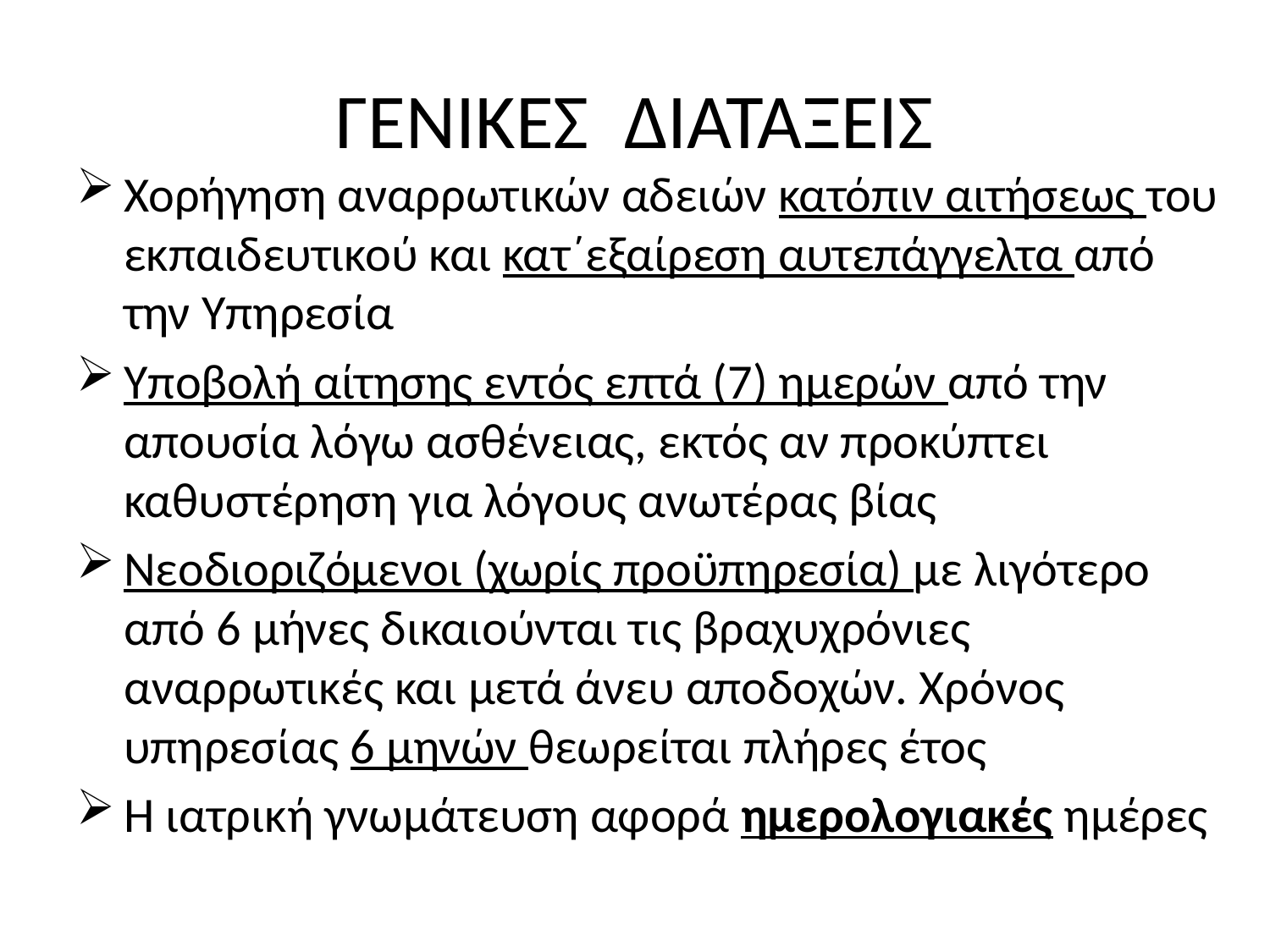

# ΓΕΝΙΚΕΣ  ΔΙΑΤΑΞΕΙΣ
Χορήγηση αναρρωτικών αδειών κατόπιν αιτήσεως του εκπαιδευτικού και κατ΄εξαίρεση αυτεπάγγελτα από την Υπηρεσία
Υποβολή αίτησης εντός επτά (7) ημερών από την απουσία λόγω ασθένειας, εκτός αν προκύπτει καθυστέρηση για λόγους ανωτέρας βίας
Νεοδιοριζόμενοι (χωρίς προϋπηρεσία) με λιγότερο από 6 μήνες δικαιούνται τις βραχυχρόνιες αναρρωτικές και μετά άνευ αποδοχών. Χρόνος υπηρεσίας 6 μηνών θεωρείται πλήρες έτος
Η ιατρική γνωμάτευση αφορά ημερολογιακές ημέρες